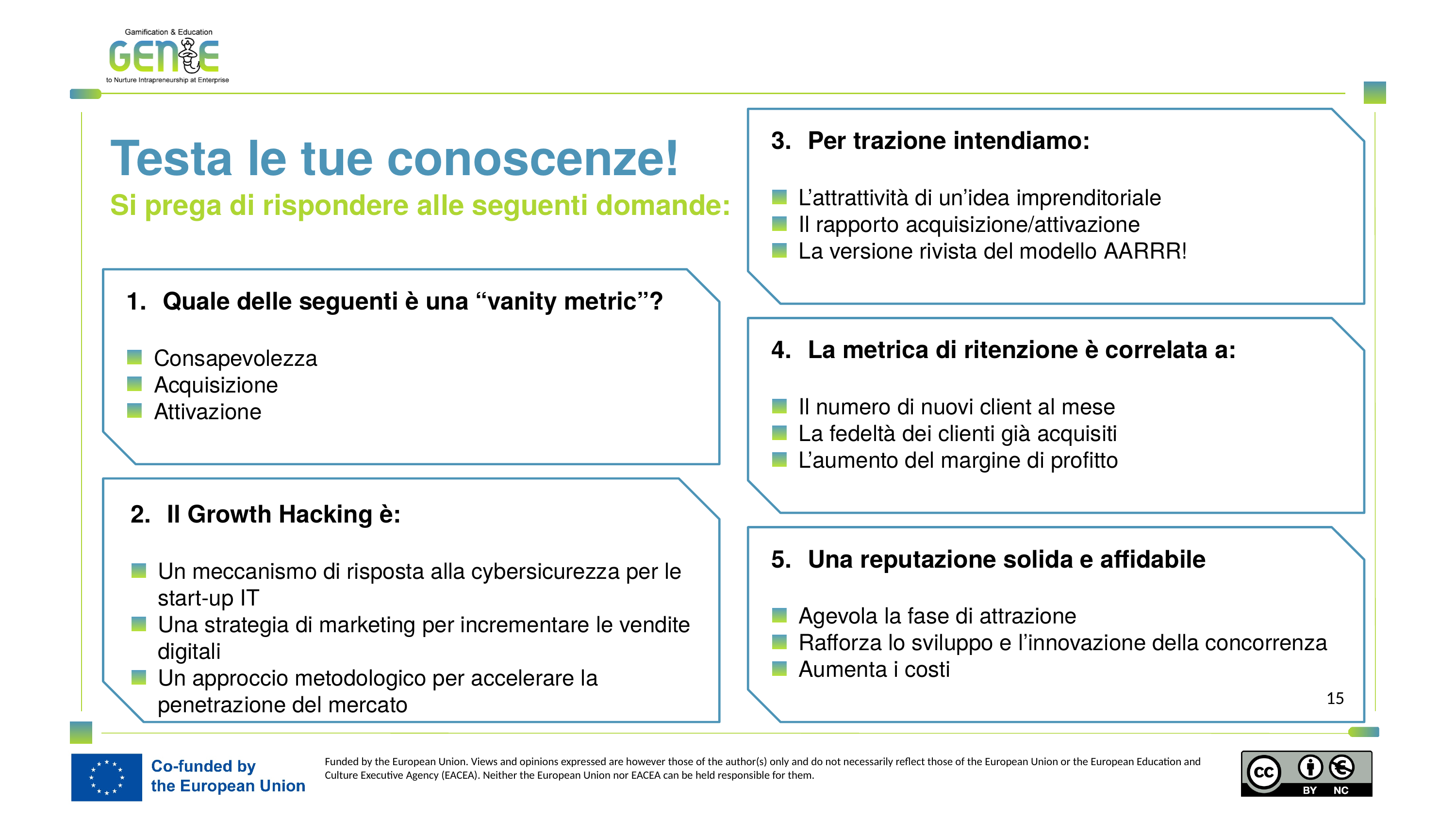

Per trazione intendiamo:

L’attrattività di un’idea imprenditoriale
Il rapporto acquisizione/attivazione
La versione rivista del modello AARRR!

Testa le tue conoscenze!
Si prega di rispondere alle seguenti domande:

Quale delle seguenti è una “vanity metric”?

Consapevolezza
Acquisizione
Attivazione

La metrica di ritenzione è correlata a:

Il numero di nuovi client al mese
La fedeltà dei clienti già acquisiti
L’aumento del margine di profitto

Il Growth Hacking è:

Un meccanismo di risposta alla cybersicurezza per le start-up IT
Una strategia di marketing per incrementare le vendite digitali
Un approccio metodologico per accelerare la penetrazione del mercato

Una reputazione solida e affidabile

Agevola la fase di attrazione
Rafforza lo sviluppo e l’innovazione della concorrenza
Aumenta i costi